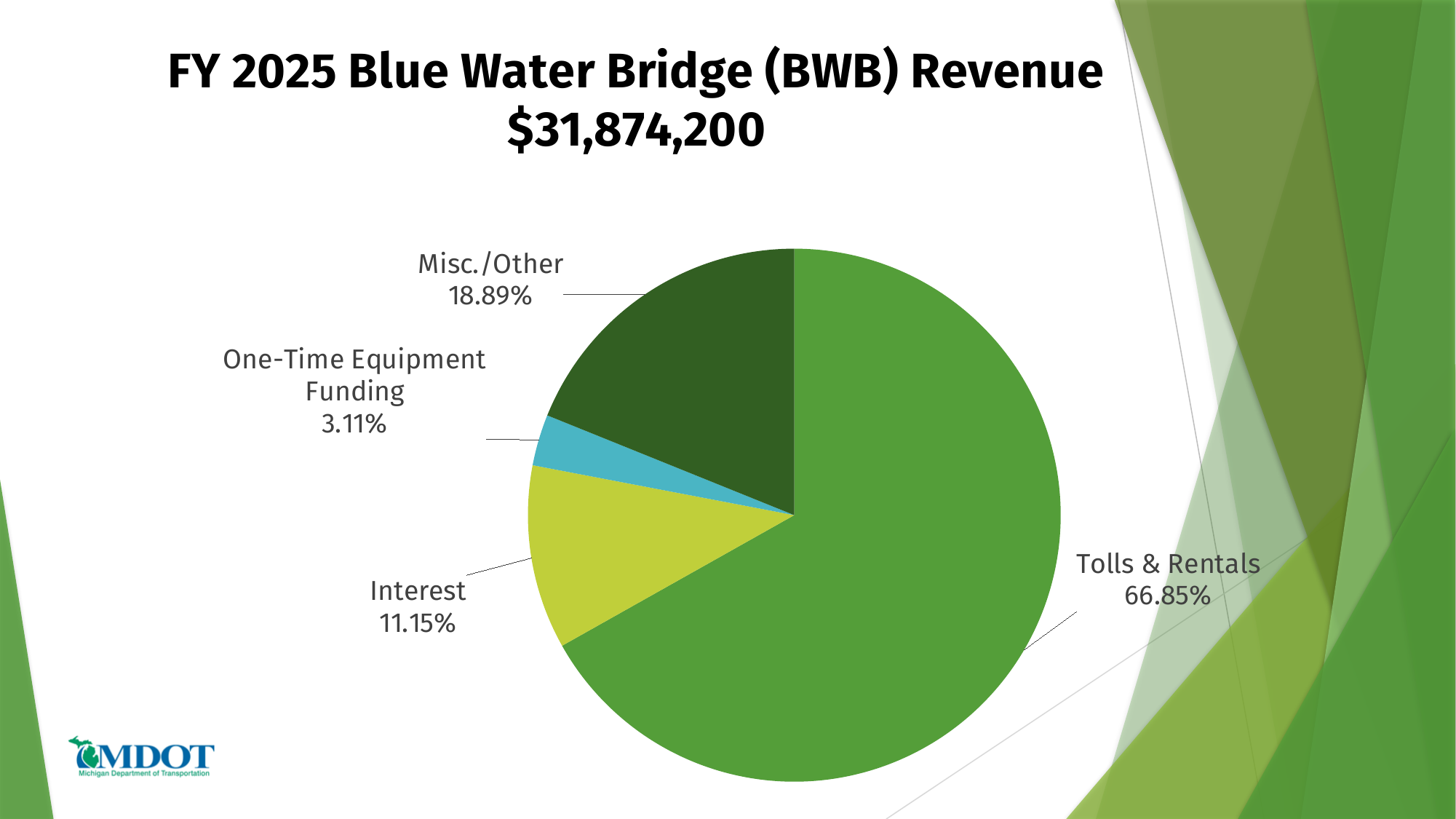

### Chart: FY 2025 Blue Water Bridge (BWB) Revenue $31,874,200

| Category |  |
|---|---|
| Tolls & Rentals | 21308000.0 |
|  | None |
| Interest | 3554000.0 |
|  | None |
| One-Time Equipment Funding | 990000.0 |
|  | None |
| Misc./Other | 6022200.0 |